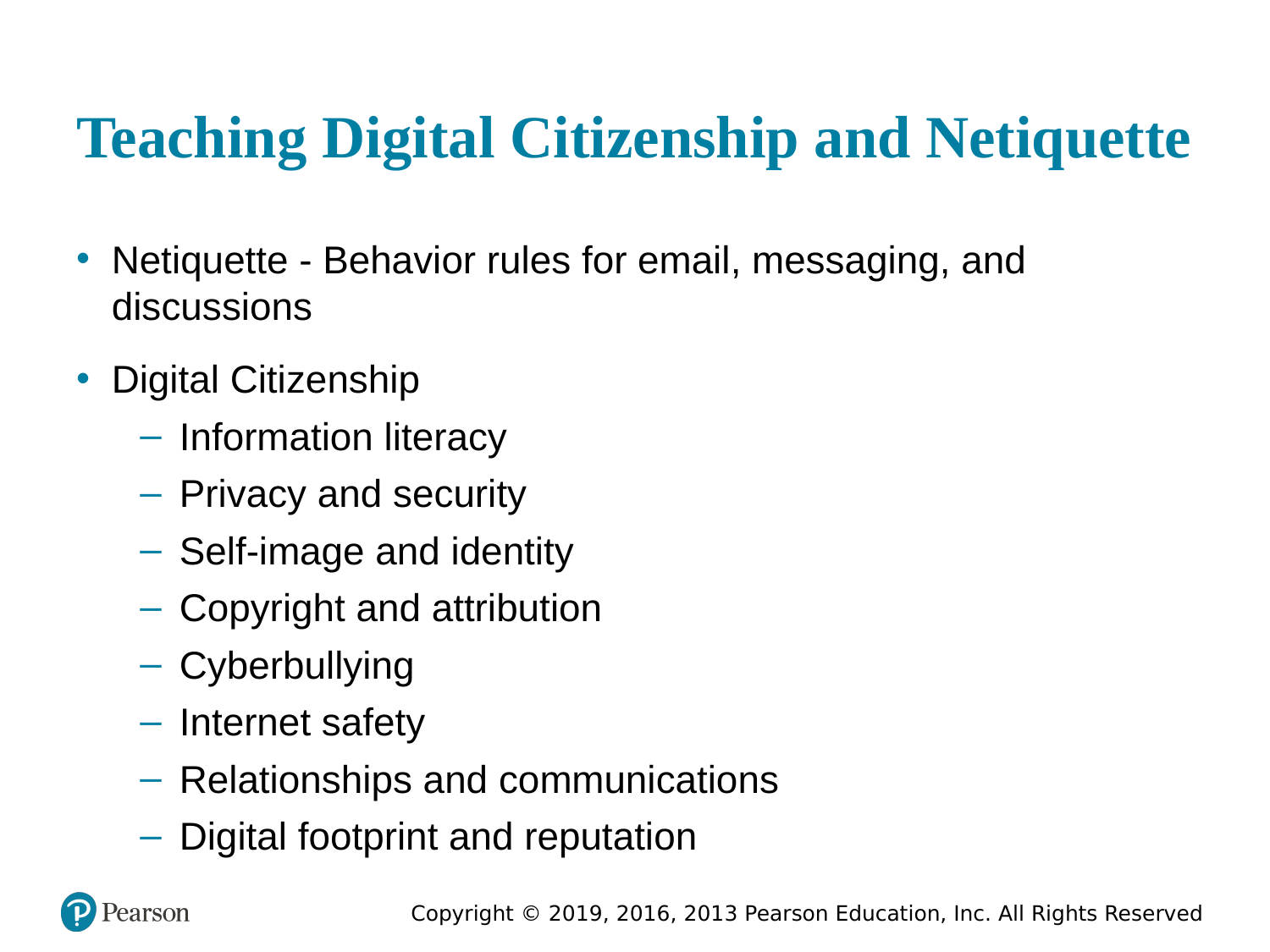

# Teaching Digital Citizenship and Netiquette
Netiquette - Behavior rules for email, messaging, and discussions
Digital Citizenship
Information literacy
Privacy and security
Self-image and identity
Copyright and attribution
Cyberbullying
Internet safety
Relationships and communications
Digital footprint and reputation